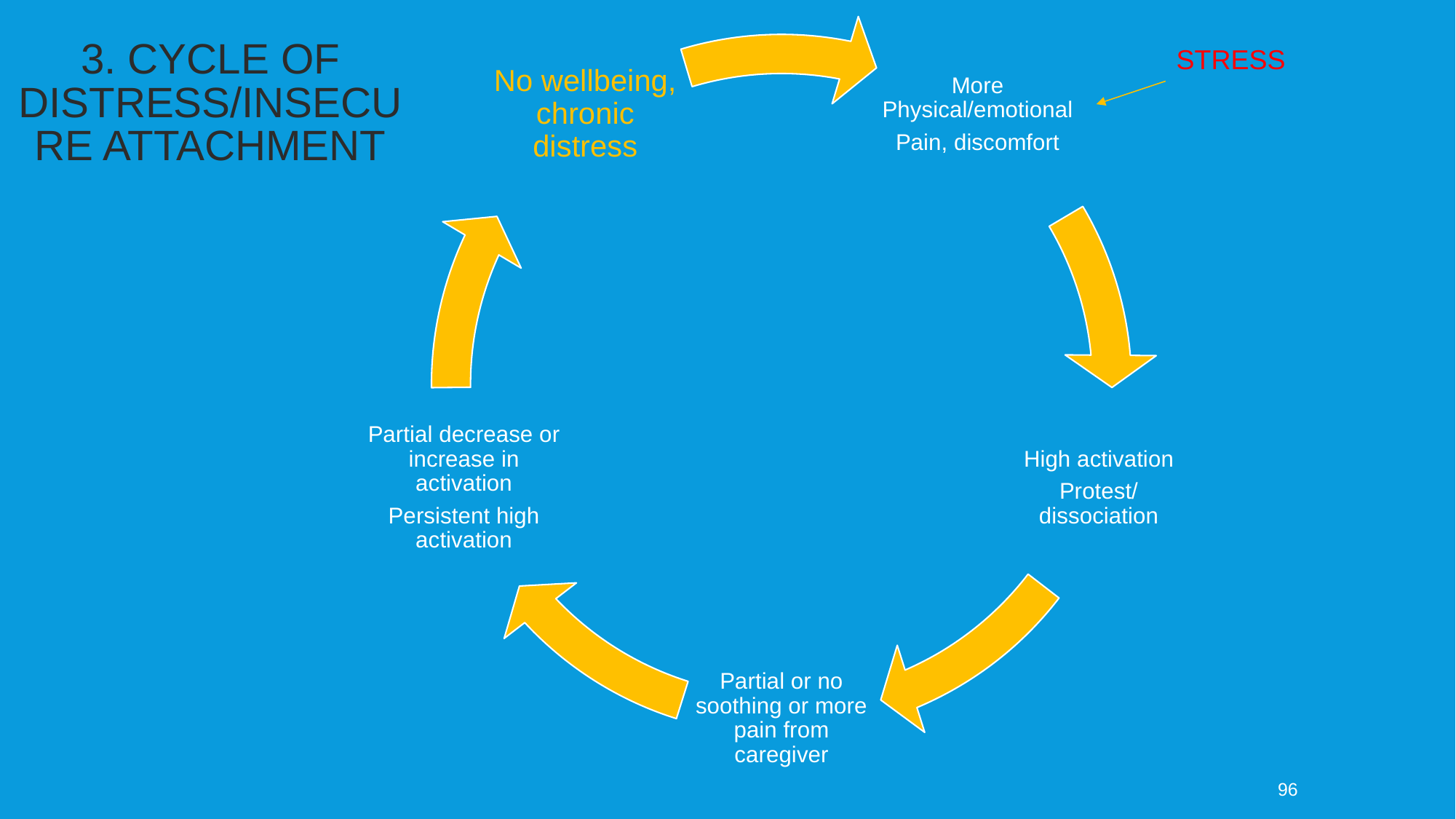

3. Cycle of distress/insecure attachment
More Physical/emotional
Pain, discomfort
High activation
Protest/dissociation
Partial or no soothing or more pain from caregiver
Partial decrease or increase in activation
Persistent high activation
No wellbeing, chronic distress
STRESS
96